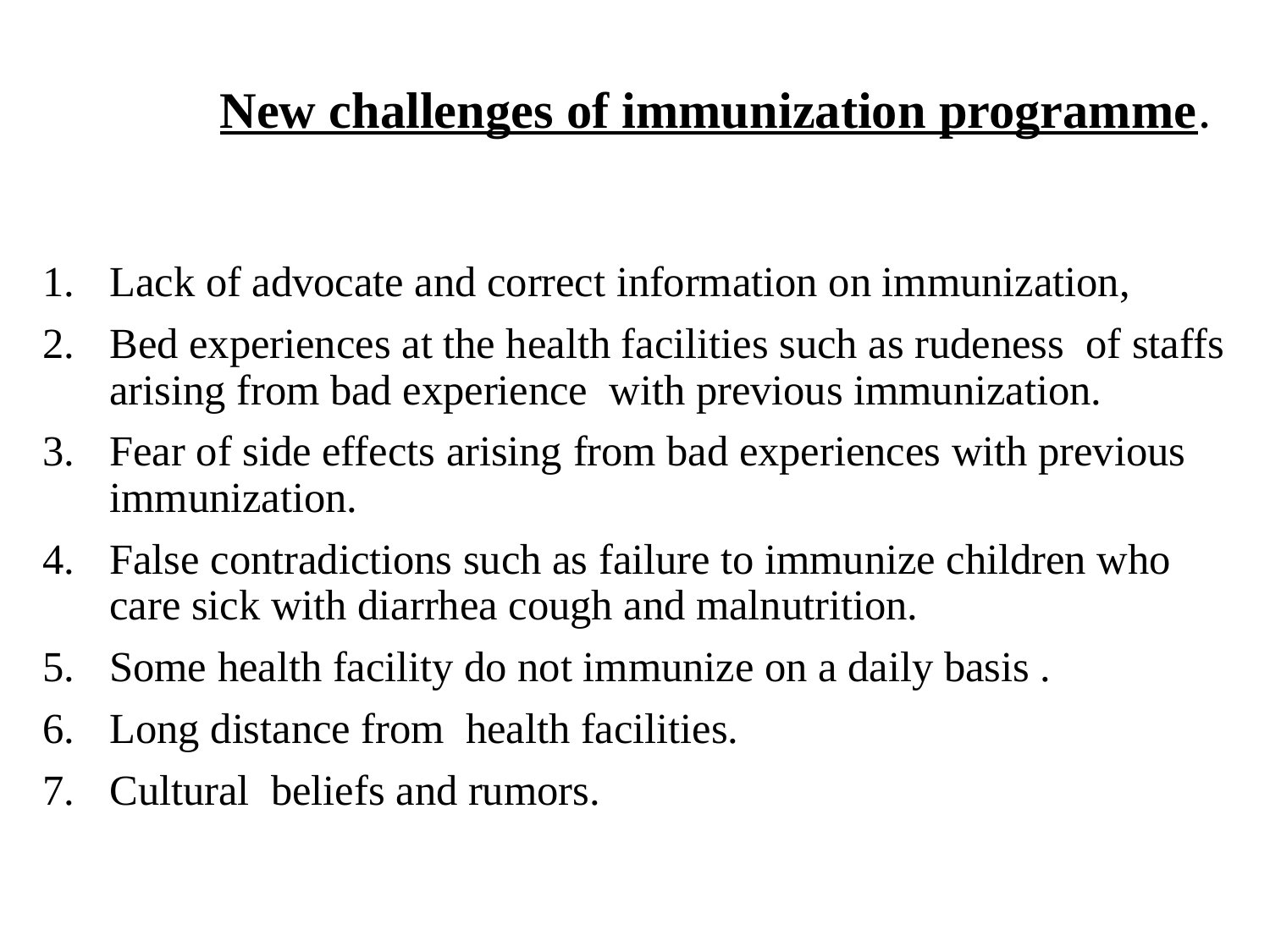

# New challenges of immunization programme.
Lack of advocate and correct information on immunization,
Bed experiences at the health facilities such as rudeness  of staffs  arising from bad experience  with previous immunization.
Fear of side effects arising from bad experiences with previous immunization.
False contradictions such as failure to immunize children who care sick with diarrhea cough and malnutrition.
Some health facility do not immunize on a daily basis .
Long distance from  health facilities.
Cultural  beliefs and rumors.